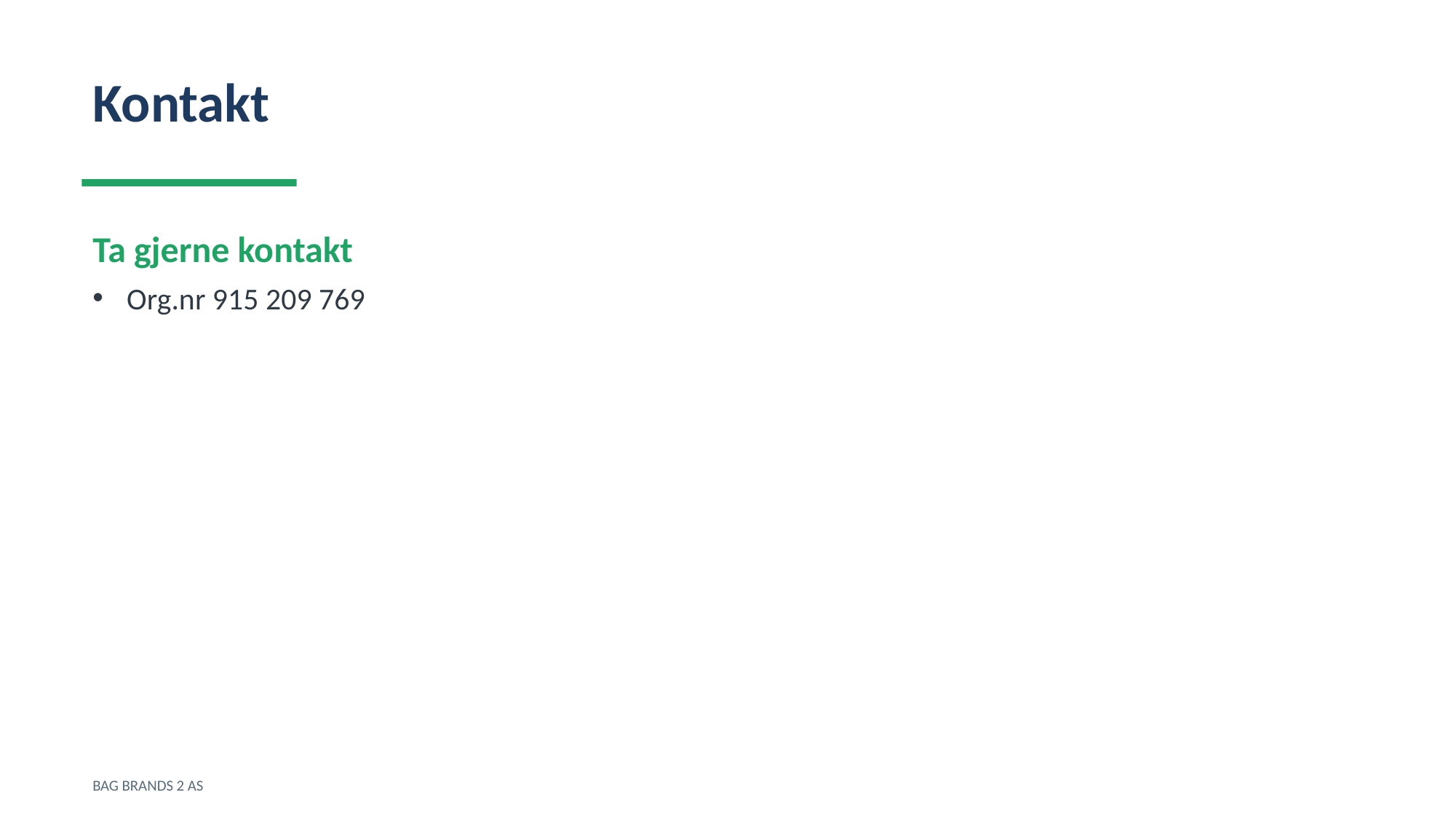

Kontakt

Ta gjerne kontakt
Org.nr 915 209 769
BAG BRANDS 2 AS